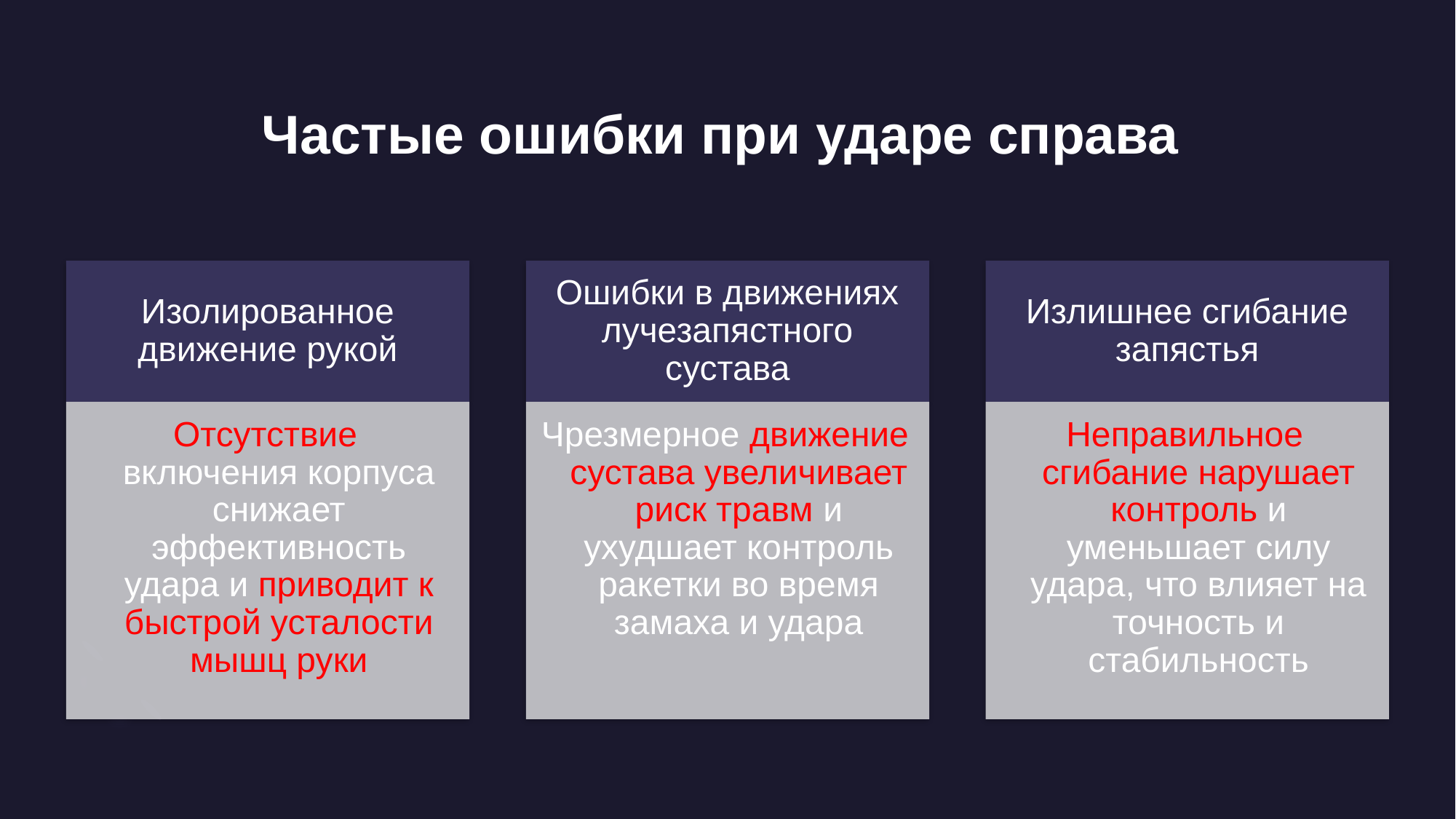

# Частые ошибки при ударе справа
Изолированное движение рукой
Отсутствие включения корпуса снижает эффективность удара и приводит к быстрой усталости мышц руки
Ошибки в движениях лучезапястного сустава
Чрезмерное движение сустава увеличивает риск травм и ухудшает контроль ракетки во время замаха и удара
Излишнее сгибание запястья
Неправильное сгибание нарушает контроль и уменьшает силу удара, что влияет на точность и стабильность